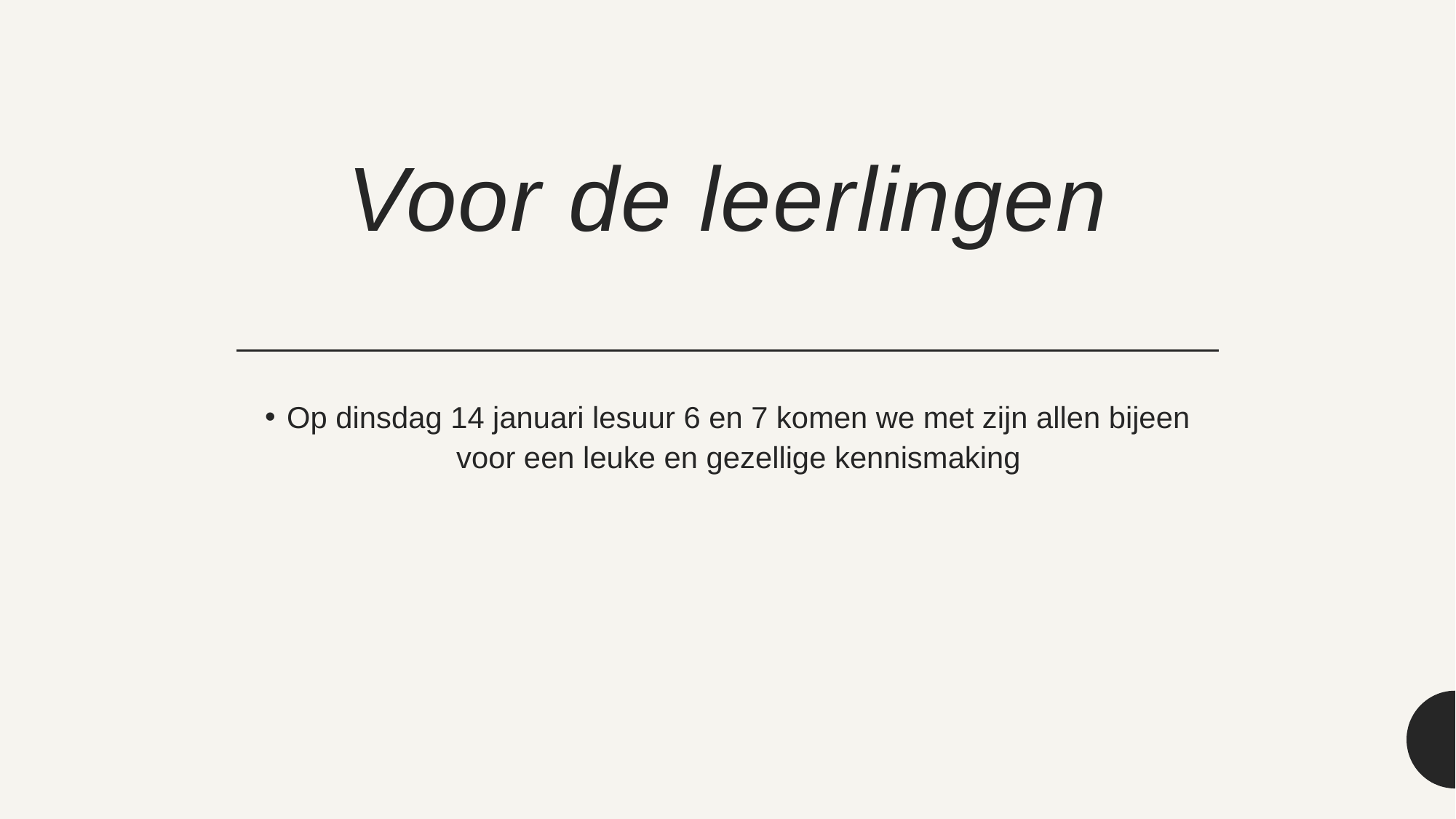

# Voor de leerlingen
Op dinsdag 14 januari lesuur 6 en 7 komen we met zijn allen bijeen voor een leuke en gezellige kennismaking